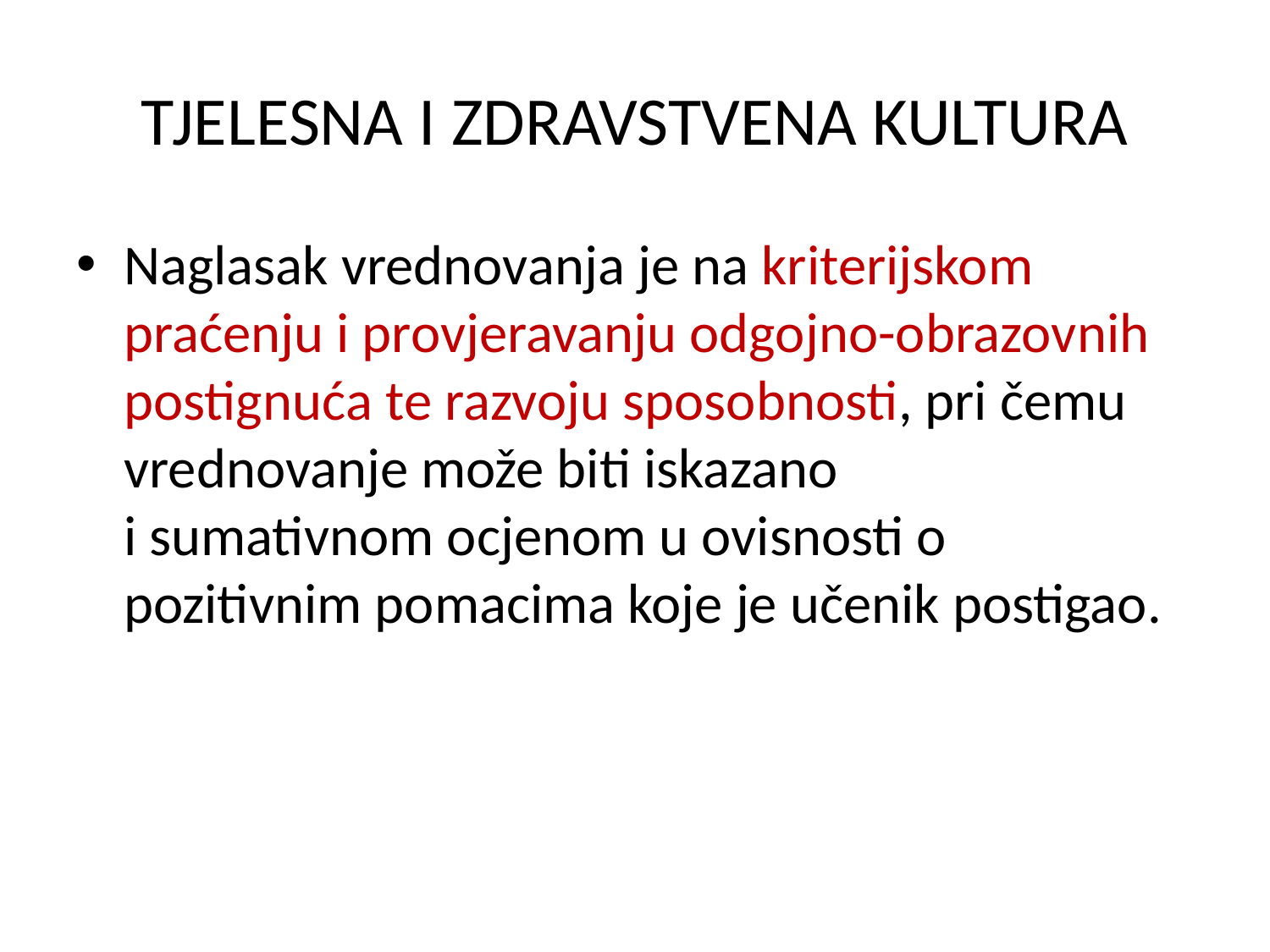

# TJELESNA I ZDRAVSTVENA KULTURA
Naglasak vrednovanja je na kriterijskom praćenju i provjeravanju odgojno-obrazovnih postignuća te razvoju sposobnosti, pri čemu vrednovanje može biti iskazano i sumativnom ocjenom u ovisnosti o pozitivnim pomacima koje je učenik postigao.